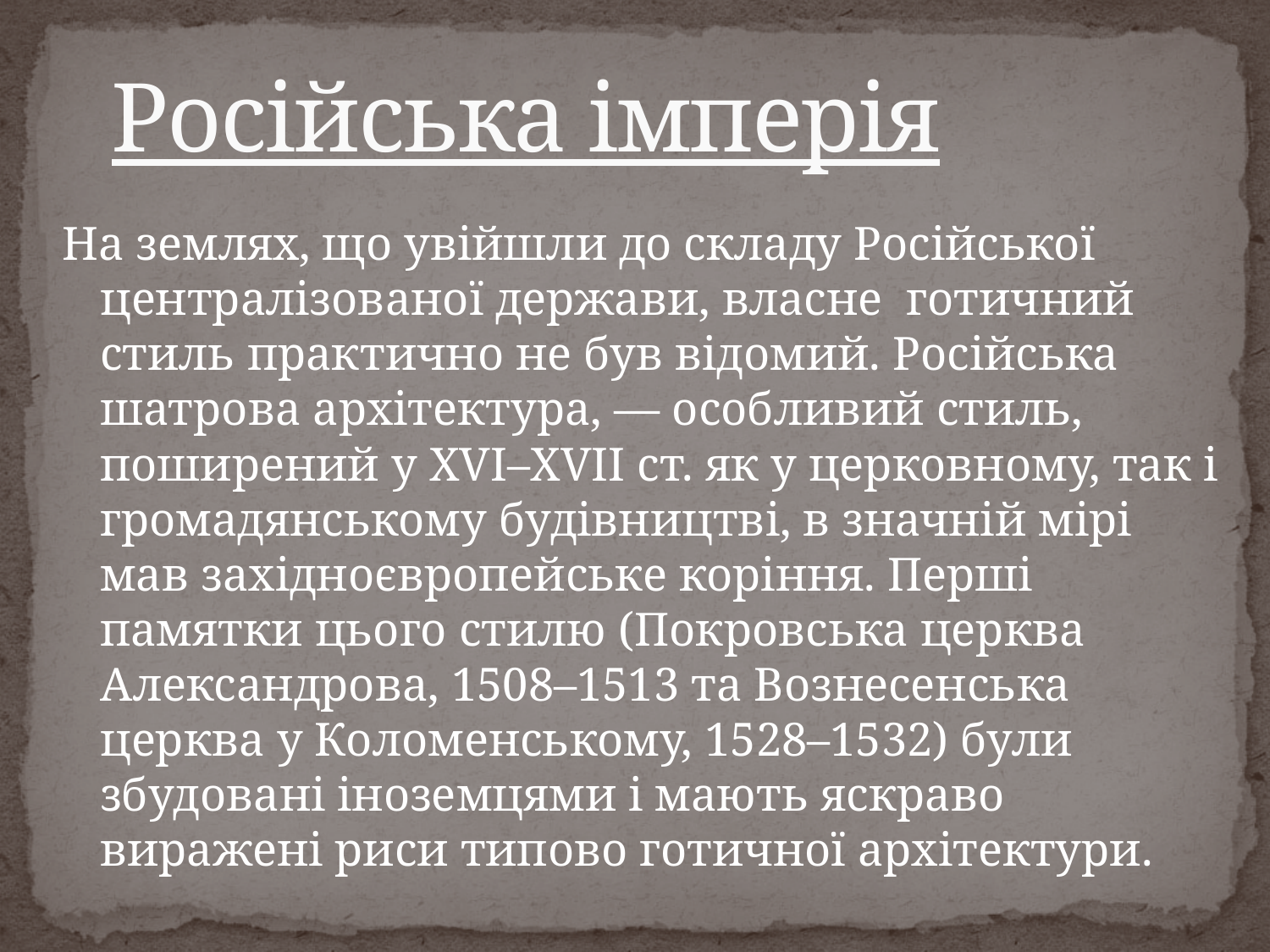

# Російська імперія
На землях, що увійшли до складу Російської централізованої держави, власне  готичний стиль практично не був відомий. Російська шатрова архітектура, — особливий стиль, поширений у XVI–XVII ст. як у церковному, так і громадянському будівництві, в значній мірі мав західноєвропейське коріння. Перші памятки цього стилю (Покровська церква Александрова, 1508–1513 та Вознесенська церква у Коломенському, 1528–1532) були збудовані іноземцями і мають яскраво виражені риси типово готичної архітектури.